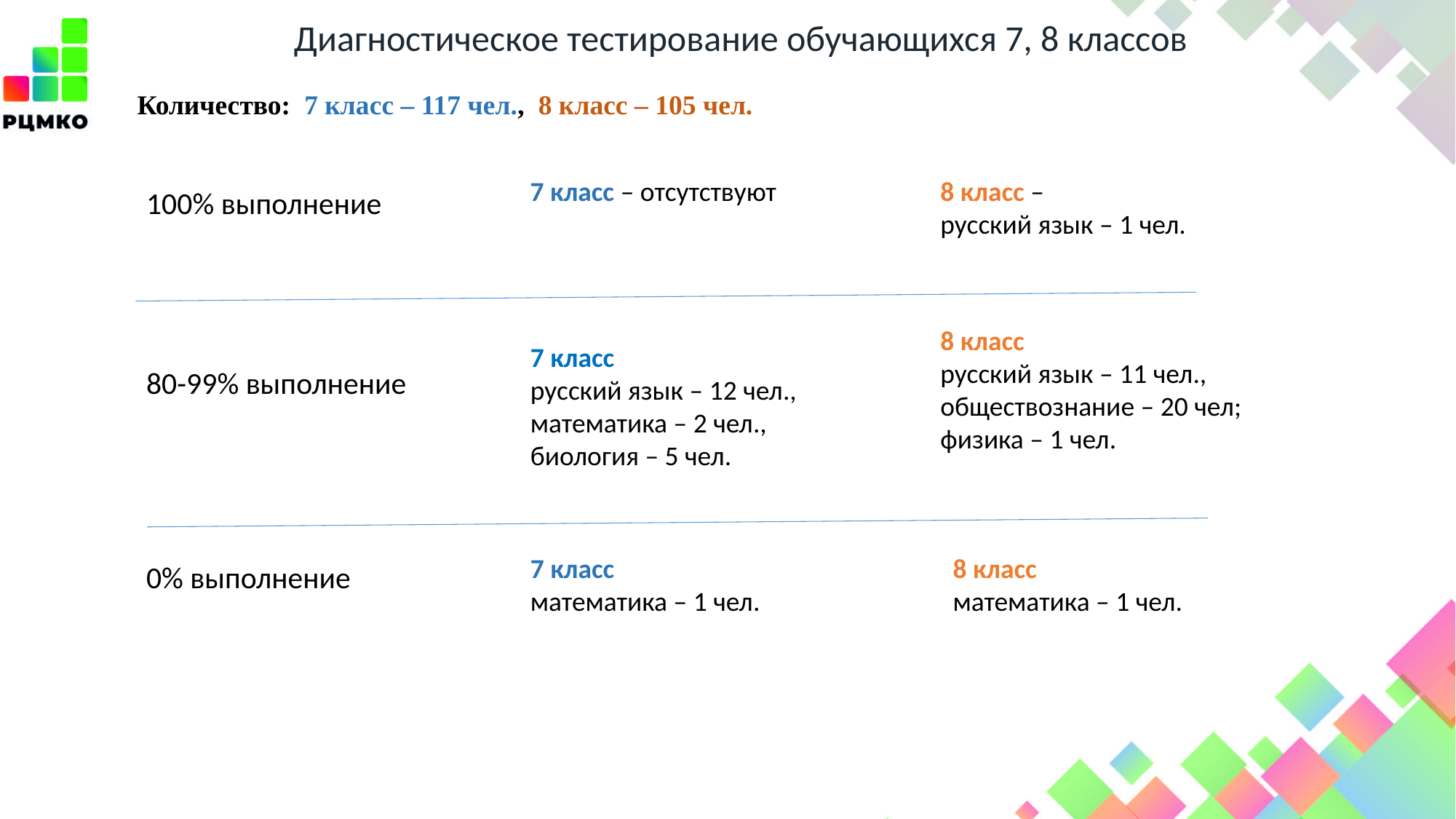

# Диагностическое тестирование обучающихся 7, 8 классов
Количество:  7 класс – 117 чел.,  8 класс – 105 чел.
7 класс – отсутствуют
8 класс –
русский язык – 1 чел.
100% выполнение
8 класс
русский язык – 11 чел.,
обществознание – 20 чел;
физика – 1 чел.
7 класс
русский язык – 12 чел.,
математика – 2 чел.,
биология – 5 чел.
80-99% выполнение
8 класс
математика – 1 чел.
7 класс
математика – 1 чел.
0% выполнение